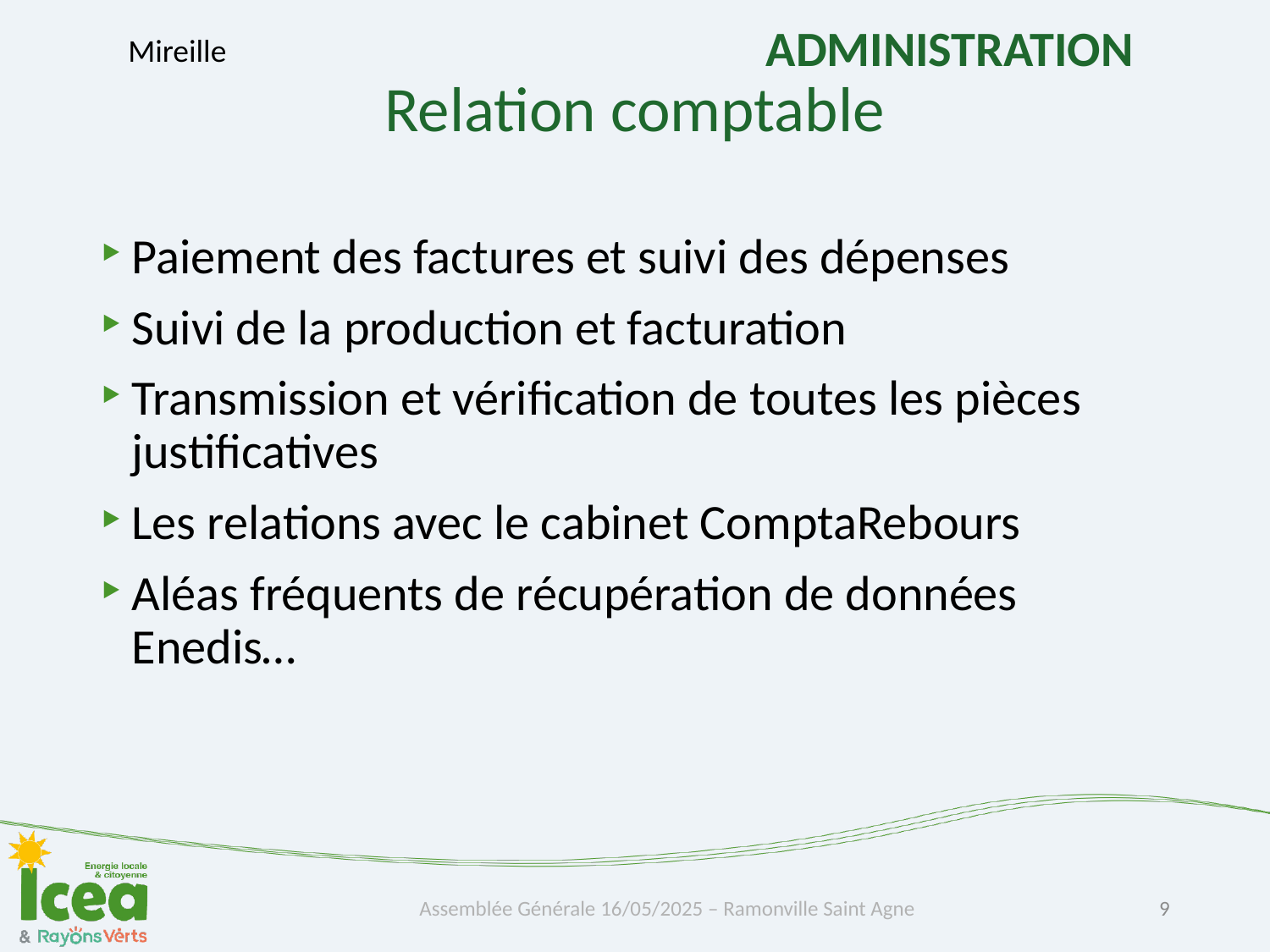

ADMINISTRATION
Mireille
# Relation comptable
Paiement des factures et suivi des dépenses
Suivi de la production et facturation
Transmission et vérification de toutes les pièces justificatives
Les relations avec le cabinet ComptaRebours
Aléas fréquents de récupération de données Enedis…
Assemblée Générale 16/05/2025 – Ramonville Saint Agne
9